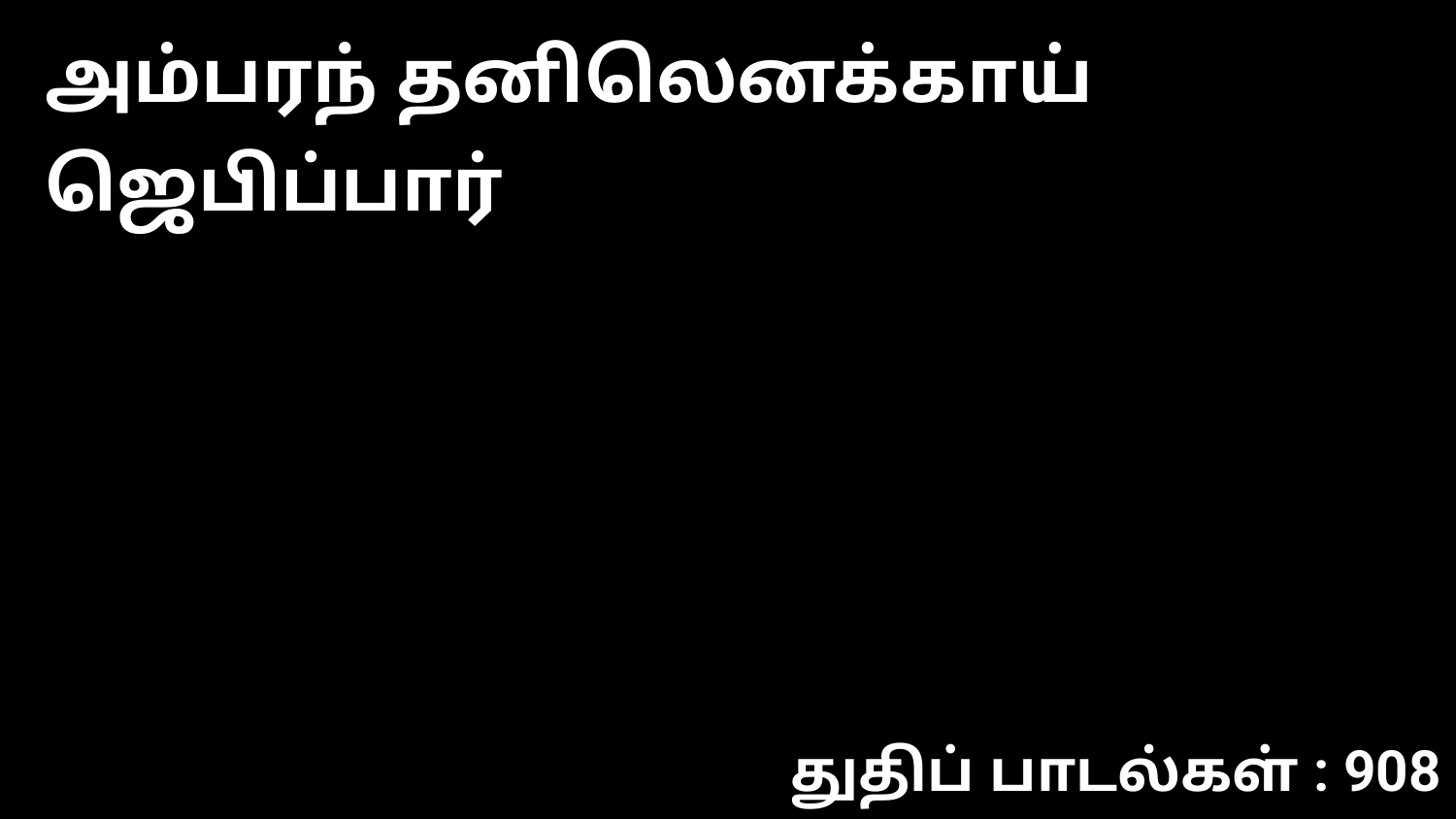

அம்பரந் தனிலெனக்காய் ஜெபிப்பார்
துதிப் பாடல்கள் : 908